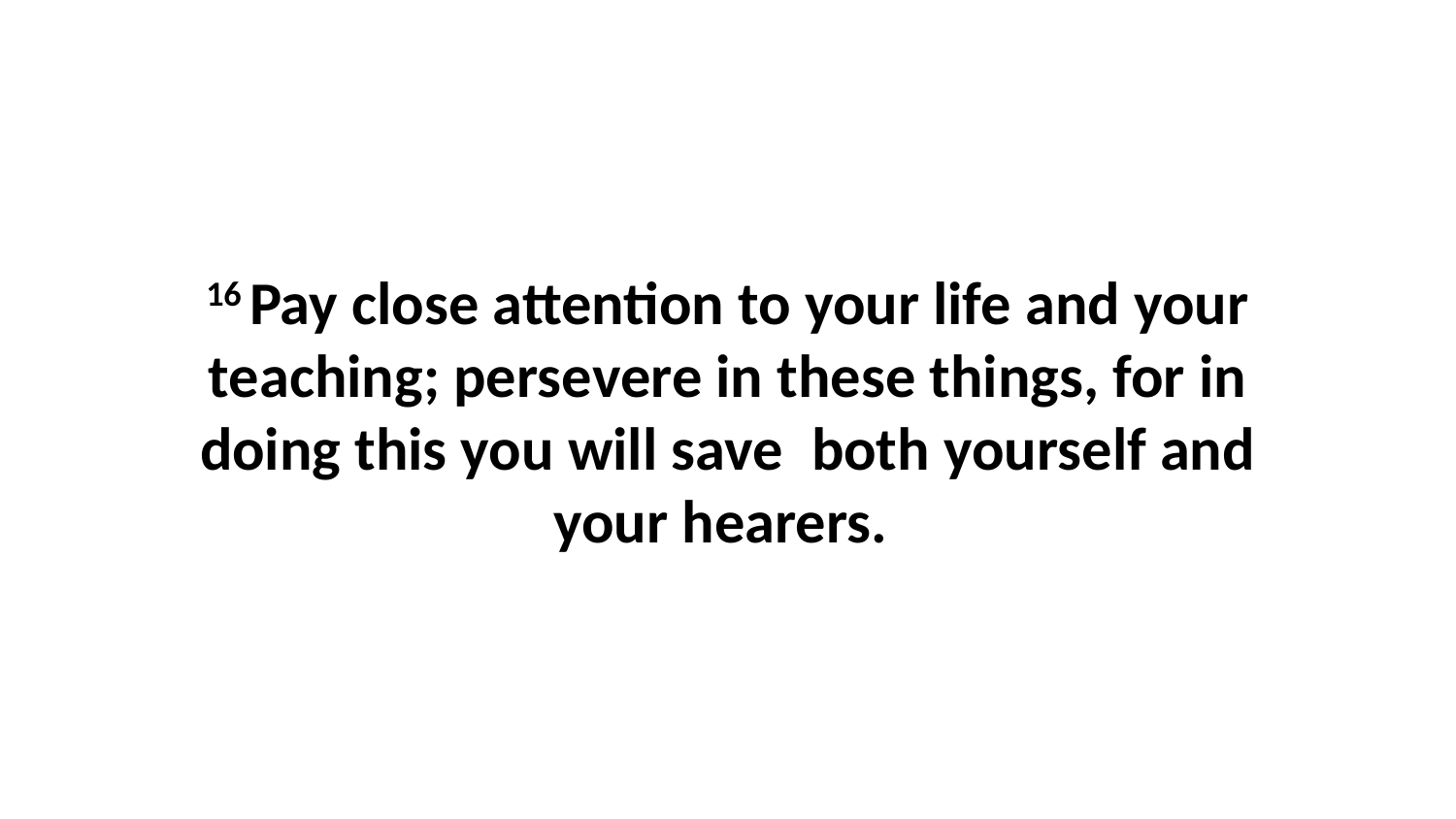

16 Pay close attention to your life and your teaching; persevere in these things, for in doing this you will save  both yourself and your hearers.